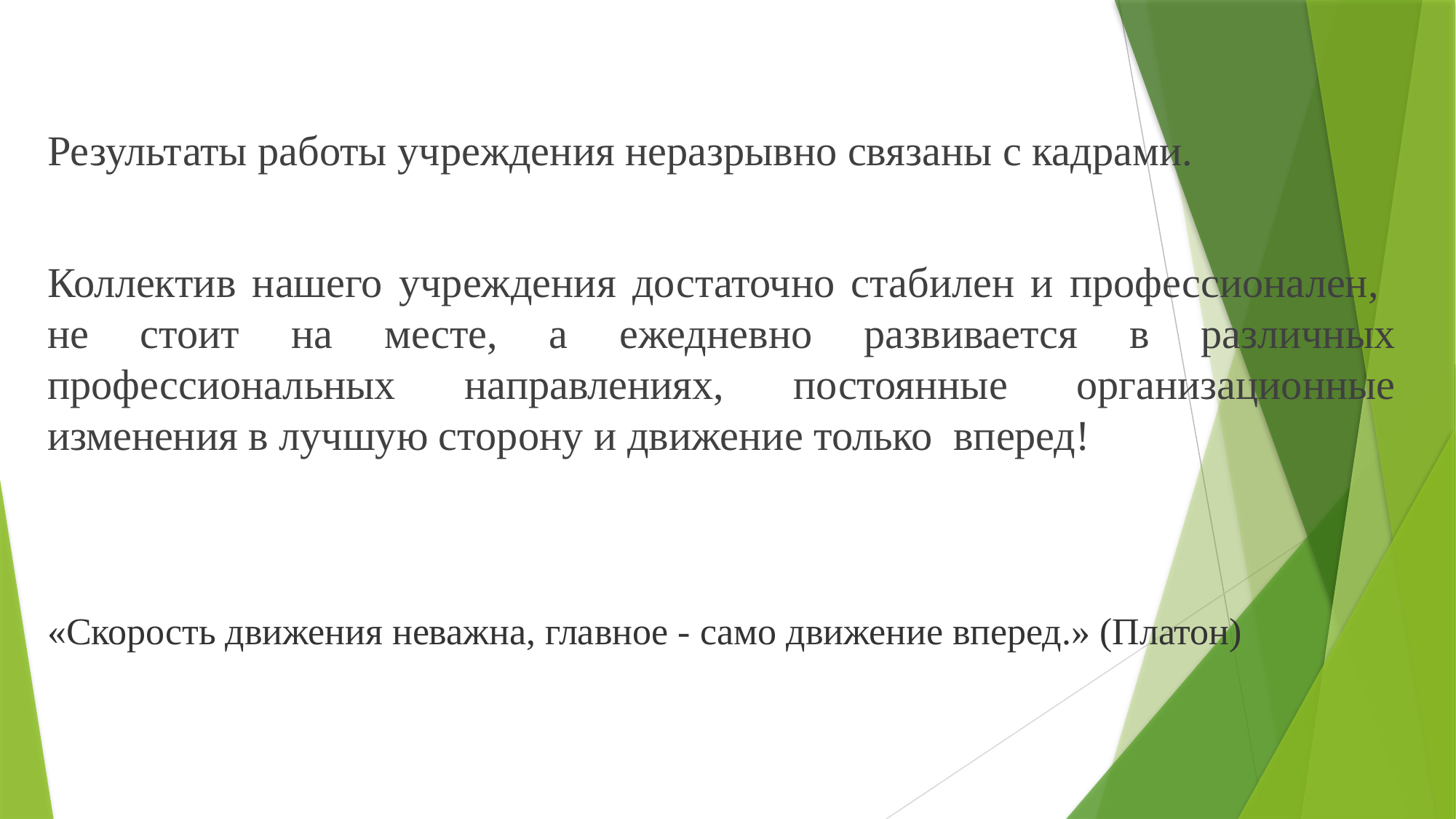

Результаты работы учреждения неразрывно связаны с кадрами.

Коллектив нашего учреждения достаточно стабилен и профессионален,  не стоит на месте, а ежедневно развивается в различных профессиональных направлениях, постоянные организационные изменения в лучшую сторону и движение только  вперед!

«Скорость движения неважна, главное - само движение вперед.» (Платон)